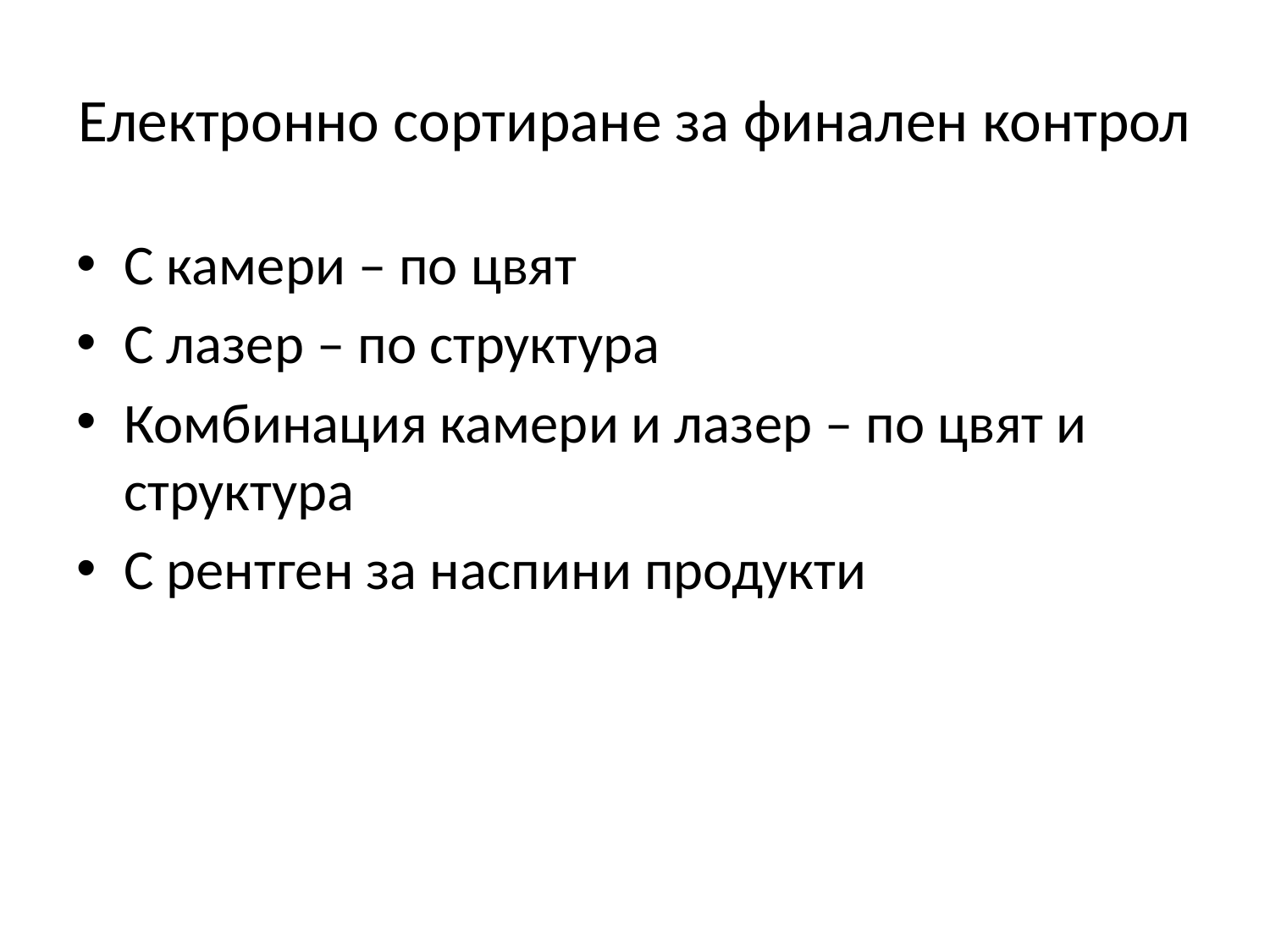

# Електронно сортиране за финален контрол
С камери – по цвят
С лазер – по структура
Комбинация камери и лазер – по цвят и структура
С рентген за наспини продукти